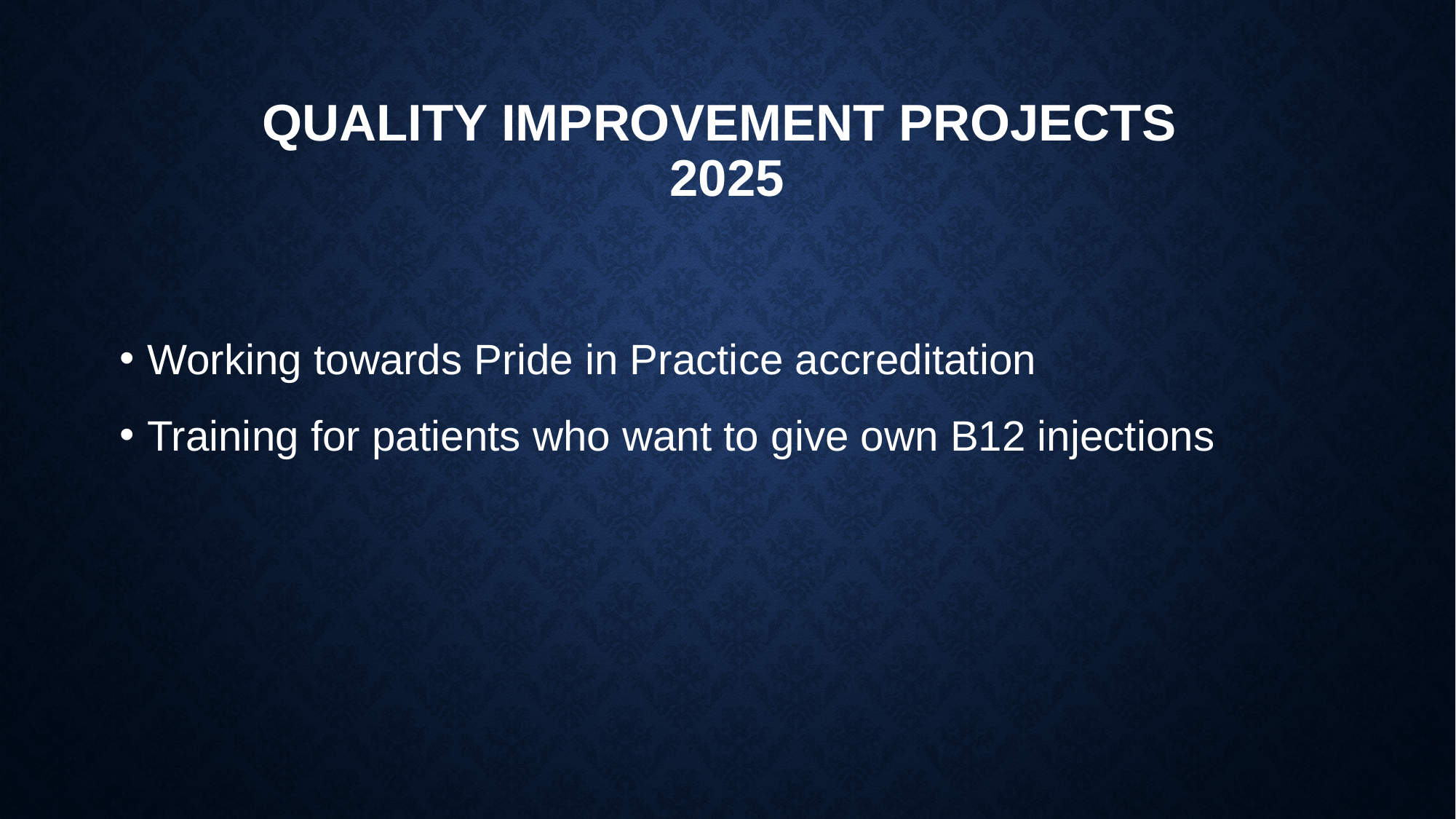

# Quality Improvement projects 2025

Working towards Pride in Practice accreditation
Training for patients who want to give own B12 injections